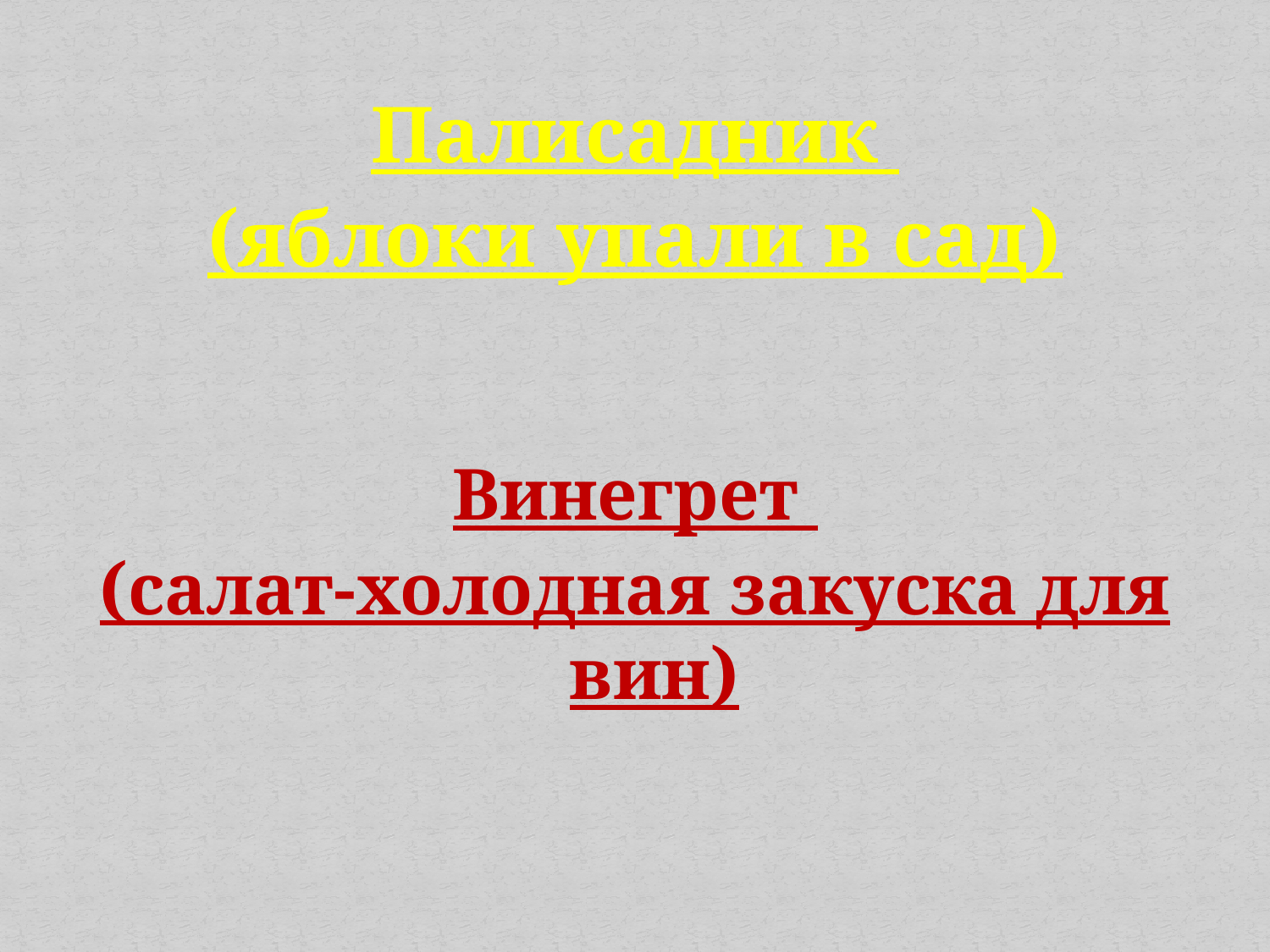

Палисадник
(яблоки упали в сад)

Винегрет
(салат-холодная закуска для вин)